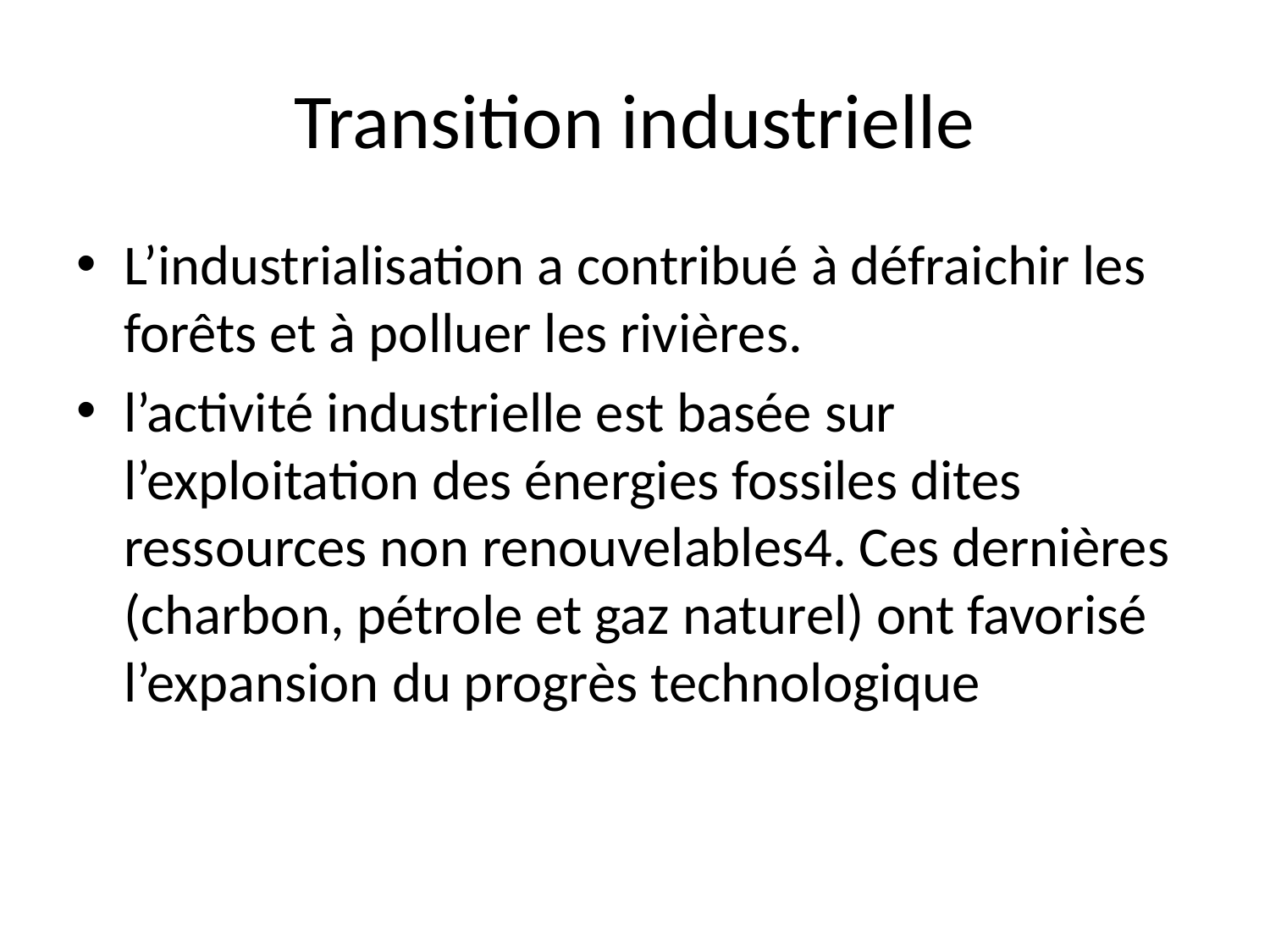

# Transition industrielle
L’industrialisation a contribué à défraichir les forêts et à polluer les rivières.
l’activité industrielle est basée sur l’exploitation des énergies fossiles dites ressources non renouvelables4. Ces dernières (charbon, pétrole et gaz naturel) ont favorisé l’expansion du progrès technologique